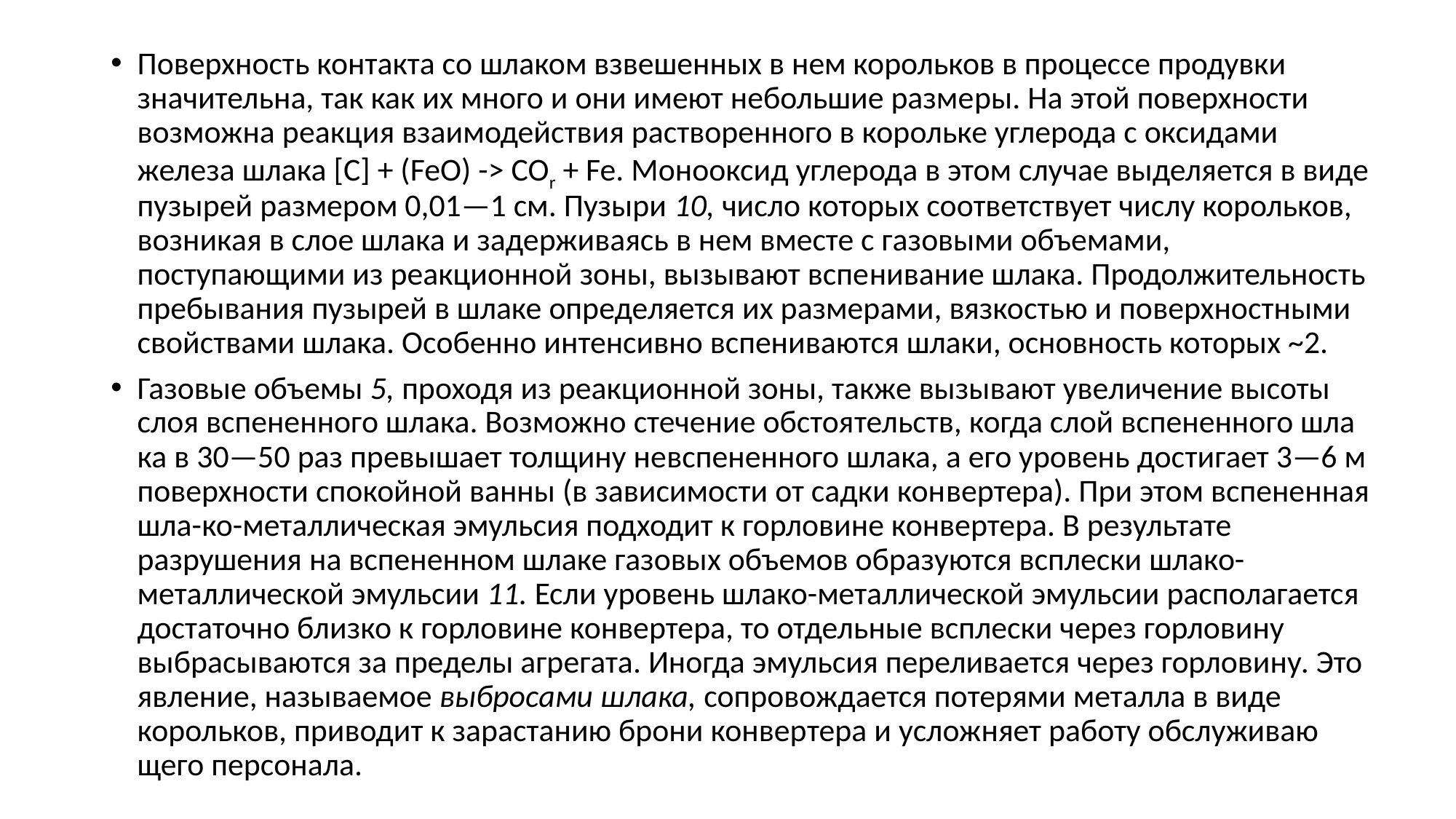

Поверхность контакта со шлаком взвешенных в нем корольков в процес­се продувки значительна, так как их много и они имеют небольшие разме­ры. На этой поверхности возможна ре­акция взаимодействия растворенного в корольке углерода с оксидами железа шлака [С] + (FeO) -> COr + Fe. Моно­оксид углерода в этом случае выделяет­ся в виде пузырей размером 0,01—1 см. Пузыри 10, число которых соответству­ет числу корольков, возникая в слое шлака и задерживаясь в нем вместе с газовыми объемами, поступающими из реакционной зоны, вызывают вспе­нивание шлака. Продолжительность пребывания пузырей в шлаке опреде­ляется их размерами, вязкостью и по­верхностными свойствами шлака. Особенно интенсивно вспениваются шлаки, основность которых ~2.
Газовые объемы 5, проходя из ре­акционной зоны, также вызывают уве­личение высоты слоя вспененного шлака. Возможно стечение обстоя­тельств, когда слой вспененного шла­ка в 30—50 раз превышает толщину не­вспененного шлака, а его уровень дос­тигает 3—6 м поверхности спокойной ванны (в зависимости от садки кон­вертера). При этом вспененная шла-ко-металлическая эмульсия подходит к горловине конвертера. В результате разрушения на вспененном шлаке газовых объемов образуются всплески шлако-металлической эмульсии 11. Если уровень шлако-металлической эмульсии располагается достаточно близко к горловине конвертера, то от­дельные всплески через горловину выбрасываются за пределы агрегата. Иногда эмульсия переливается через горловину. Это явление, называемое выбросами шлака, сопровождается по­терями металла в виде корольков, приводит к зарастанию брони конвер­тера и усложняет работу обслуживаю­щего персонала.